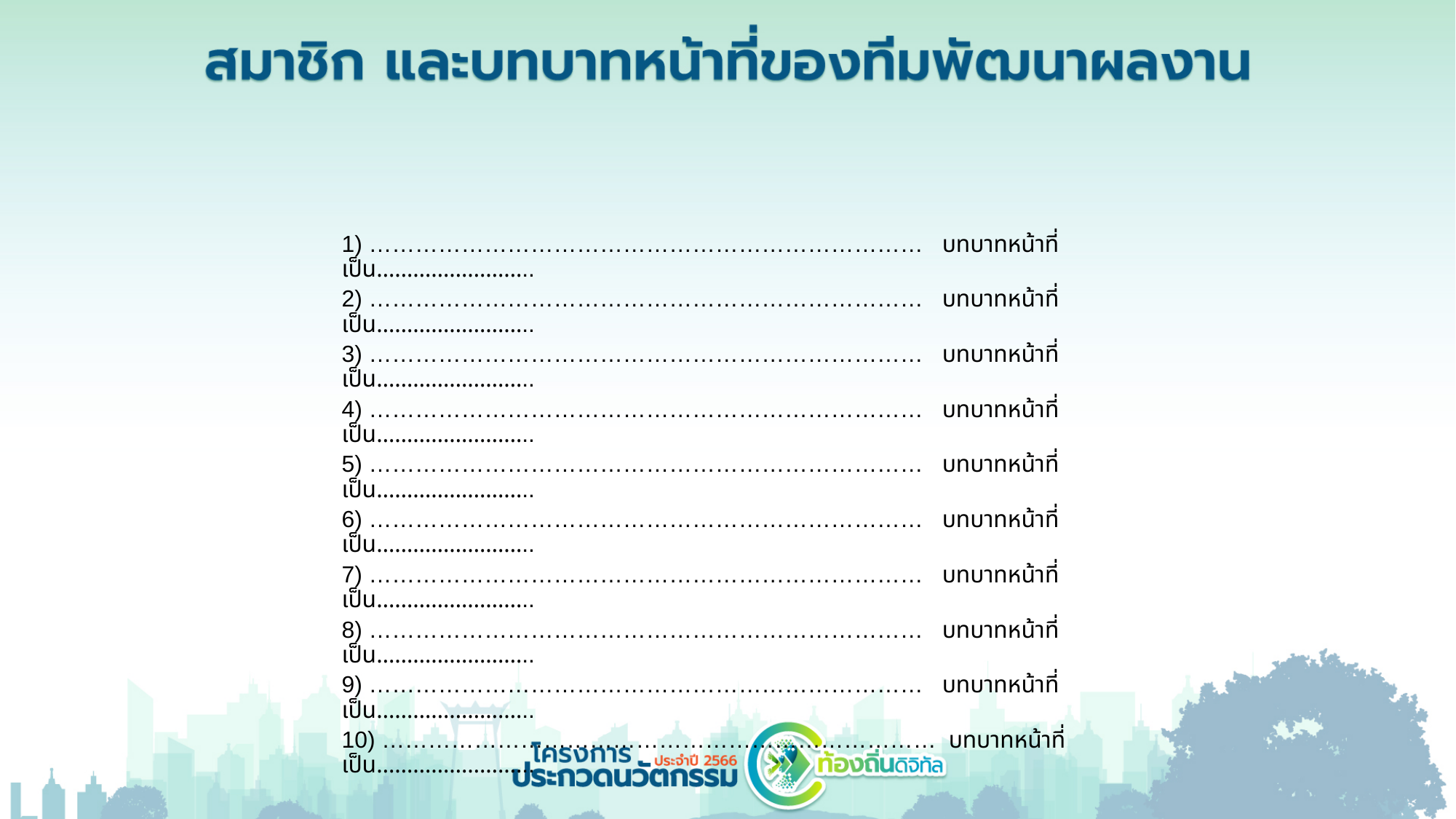

1) ………………………………………………………………   บทบาทหน้าที่เป็น……………………..
2) ………………………………………………………………   บทบาทหน้าที่เป็น……………………..
3) ………………………………………………………………   บทบาทหน้าที่เป็น……………………..
4) ………………………………………………………………   บทบาทหน้าที่เป็น……………………..
5) ………………………………………………………………   บทบาทหน้าที่เป็น……………………..
6) ………………………………………………………………   บทบาทหน้าที่เป็น……………………..
7) ………………………………………………………………   บทบาทหน้าที่เป็น……………………..
8) ………………………………………………………………   บทบาทหน้าที่เป็น……………………..
9) ………………………………………………………………   บทบาทหน้าที่เป็น……………………..
10) ………………………………………………………………  บทบาทหน้าที่เป็น……………………..